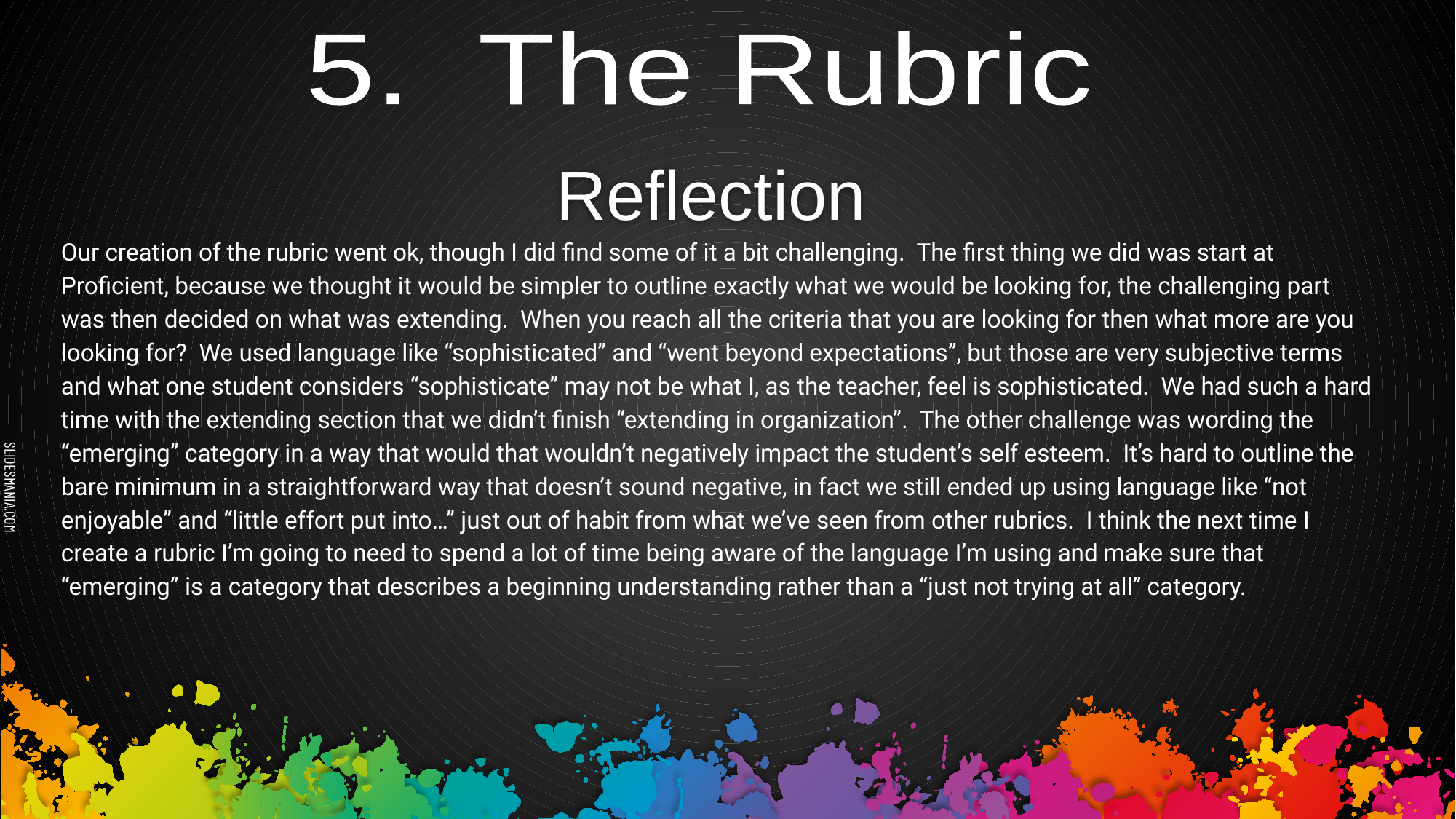

5.  The Rubric
# Reflection
Our creation of the rubric went ok, though I did find some of it a bit challenging.  The first thing we did was start at Proficient, because we thought it would be simpler to outline exactly what we would be looking for, the challenging part was then decided on what was extending.  When you reach all the criteria that you are looking for then what more are you looking for?  We used language like “sophisticated” and “went beyond expectations”, but those are very subjective terms and what one student considers “sophisticate” may not be what I, as the teacher, feel is sophisticated.  We had such a hard time with the extending section that we didn’t finish “extending in organization”.  The other challenge was wording the “emerging” category in a way that would that wouldn’t negatively impact the student’s self esteem.  It’s hard to outline the bare minimum in a straightforward way that doesn’t sound negative, in fact we still ended up using language like “not enjoyable” and “little effort put into…” just out of habit from what we’ve seen from other rubrics.  I think the next time I create a rubric I’m going to need to spend a lot of time being aware of the language I’m using and make sure that “emerging” is a category that describes a beginning understanding rather than a “just not trying at all” category.